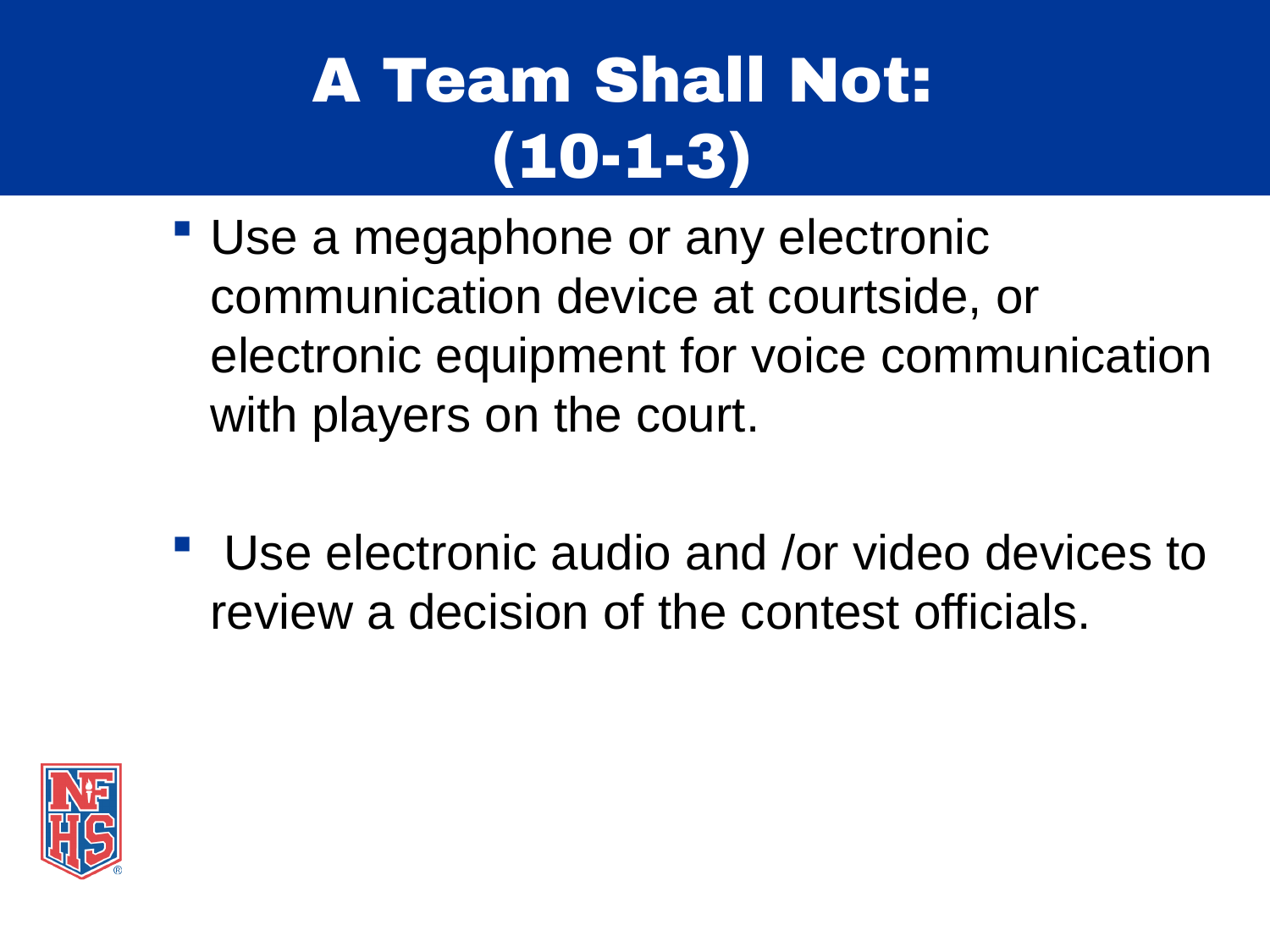

# A Team Shall Not: (10-1-3)
Use a megaphone or any electronic communication device at courtside, or electronic equipment for voice communication with players on the court.

 Use electronic audio and /or video devices to review a decision of the contest officials.